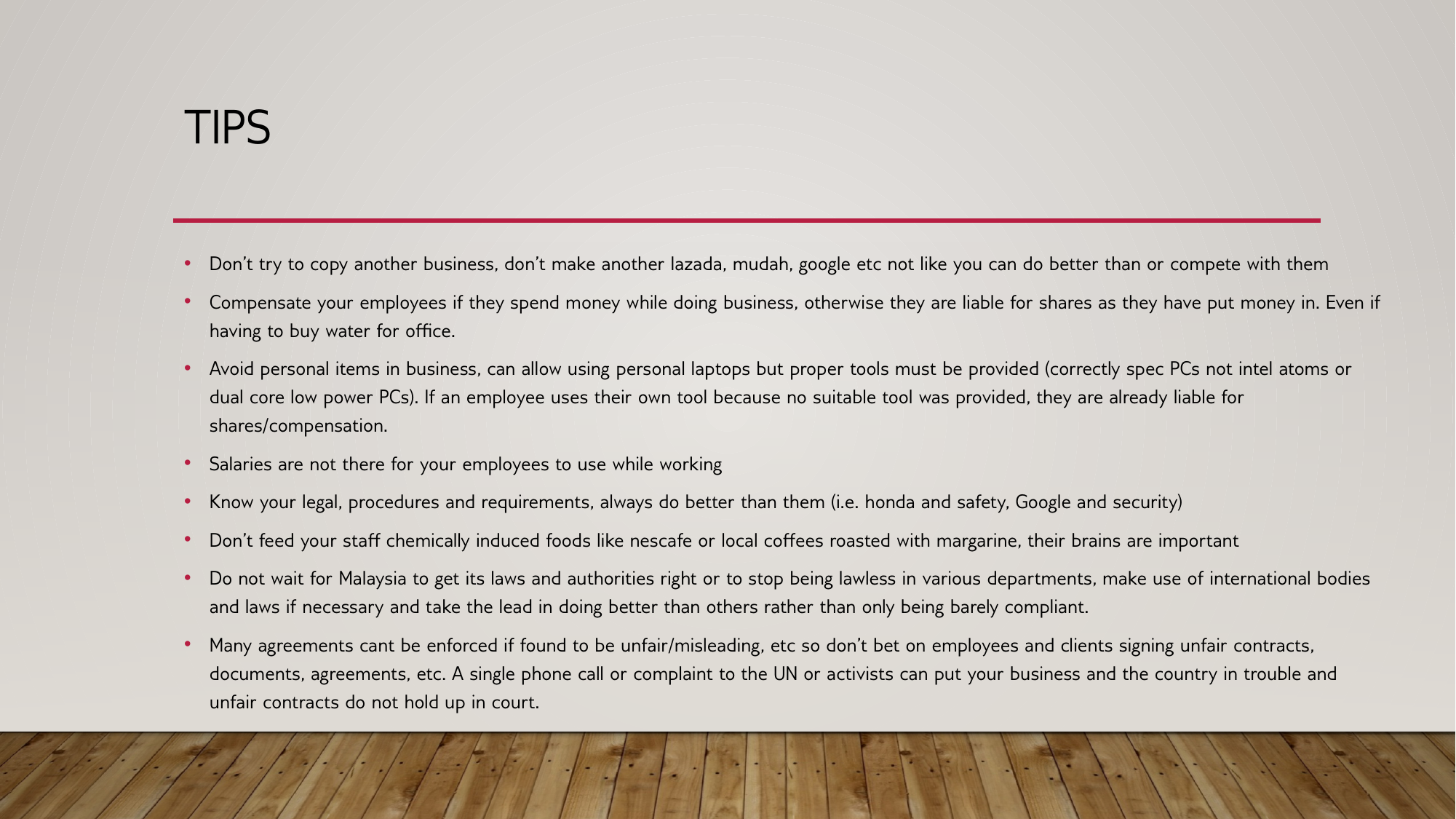

# Tips
Don’t try to copy another business, don’t make another lazada, mudah, google etc not like you can do better than or compete with them
Compensate your employees if they spend money while doing business, otherwise they are liable for shares as they have put money in. Even if having to buy water for office.
Avoid personal items in business, can allow using personal laptops but proper tools must be provided (correctly spec PCs not intel atoms or dual core low power PCs). If an employee uses their own tool because no suitable tool was provided, they are already liable for shares/compensation.
Salaries are not there for your employees to use while working
Know your legal, procedures and requirements, always do better than them (i.e. honda and safety, Google and security)
Don’t feed your staff chemically induced foods like nescafe or local coffees roasted with margarine, their brains are important
Do not wait for Malaysia to get its laws and authorities right or to stop being lawless in various departments, make use of international bodies and laws if necessary and take the lead in doing better than others rather than only being barely compliant.
Many agreements cant be enforced if found to be unfair/misleading, etc so don’t bet on employees and clients signing unfair contracts, documents, agreements, etc. A single phone call or complaint to the UN or activists can put your business and the country in trouble and unfair contracts do not hold up in court.